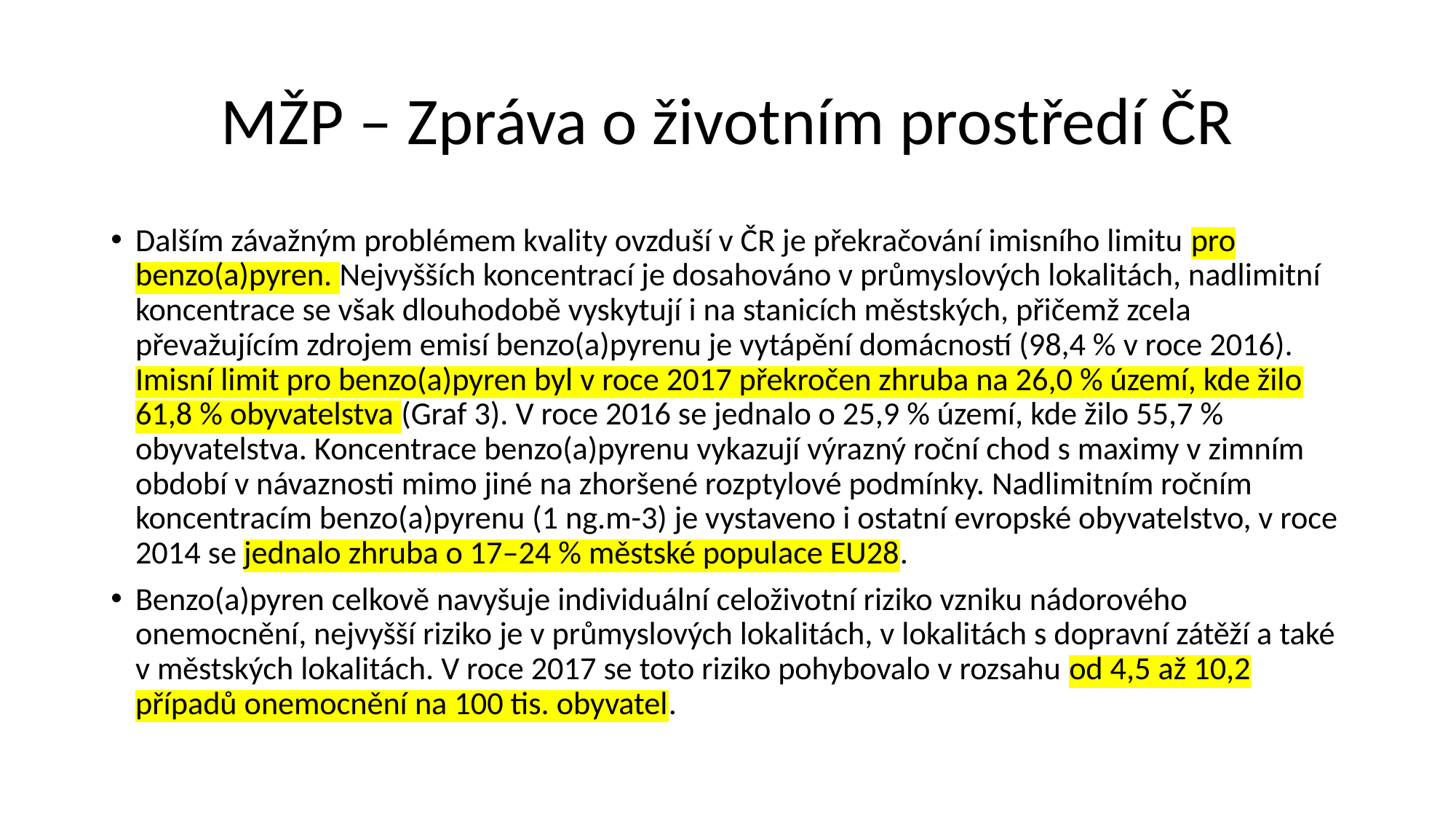

# MŽP – Zpráva o životním prostředí ČR
Dalším závažným problémem kvality ovzduší v ČR je překračování imisního limitu pro benzo(a)pyren. Nejvyšších koncentrací je dosahováno v průmyslových lokalitách, nadlimitní koncentrace se však dlouhodobě vyskytují i na stanicích městských, přičemž zcela převažujícím zdrojem emisí benzo(a)pyrenu je vytápění domácností (98,4 % v roce 2016). Imisní limit pro benzo(a)pyren byl v roce 2017 překročen zhruba na 26,0 % území, kde žilo 61,8 % obyvatelstva (Graf 3). V roce 2016 se jednalo o 25,9 % území, kde žilo 55,7 % obyvatelstva. Koncentrace benzo(a)pyrenu vykazují výrazný roční chod s maximy v zimním období v návaznosti mimo jiné na zhoršené rozptylové podmínky. Nadlimitním ročním koncentracím benzo(a)pyrenu (1 ng.m-3) je vystaveno i ostatní evropské obyvatelstvo, v roce 2014 se jednalo zhruba o 17–24 % městské populace EU28.
Benzo(a)pyren celkově navyšuje individuální celoživotní riziko vzniku nádorového onemocnění, nejvyšší riziko je v průmyslových lokalitách, v lokalitách s dopravní zátěží a také v městských lokalitách. V roce 2017 se toto riziko pohybovalo v rozsahu od 4,5 až 10,2 případů onemocnění na 100 tis. obyvatel.